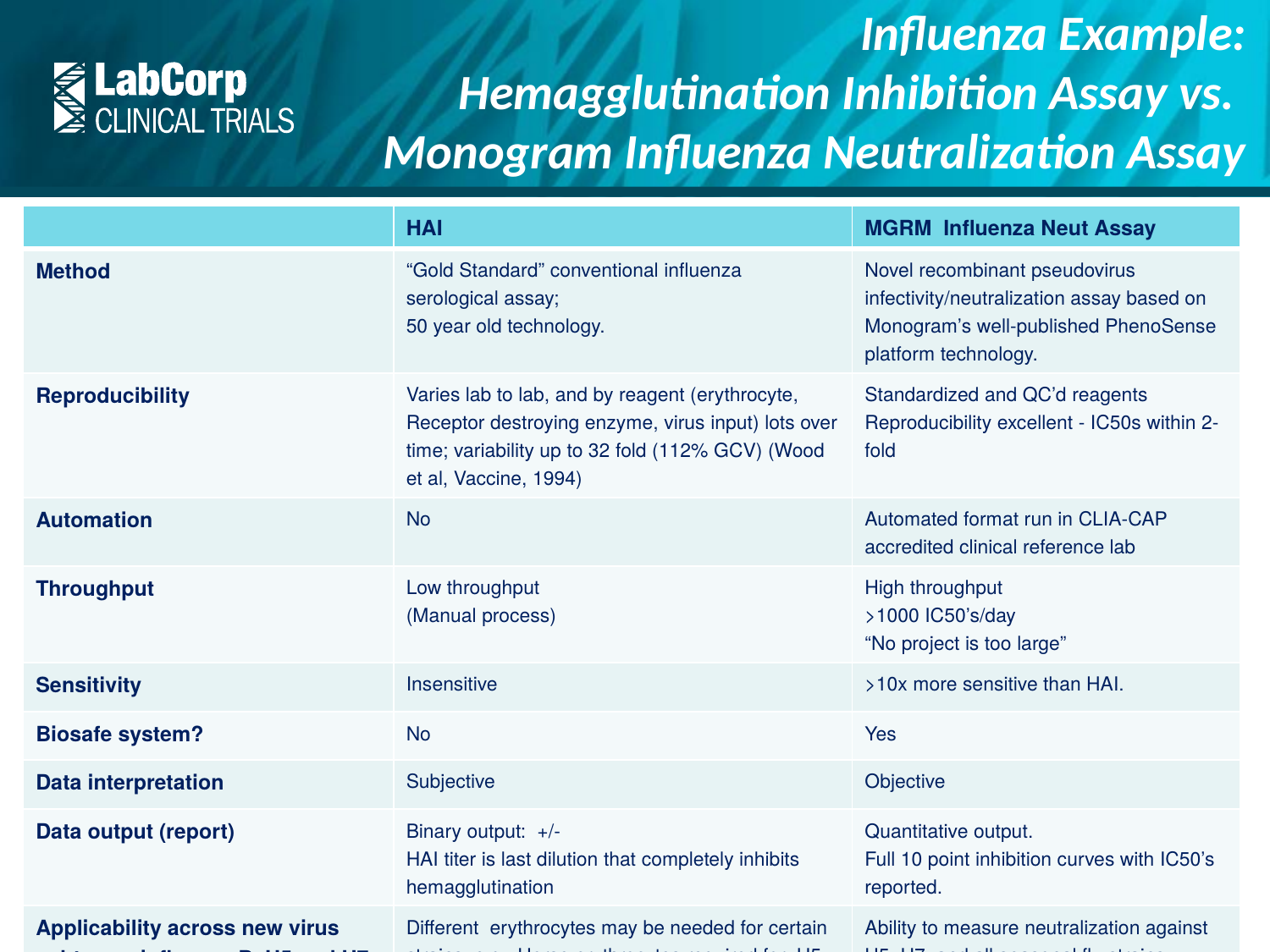

# Influenza Example: Hemagglutination Inhibition Assay vs. Monogram Influenza Neutralization Assay
|  | HAI | MGRM Influenza Neut Assay |
| --- | --- | --- |
| Method | “Gold Standard” conventional influenza serological assay; 50 year old technology. | Novel recombinant pseudovirus infectivity/neutralization assay based on Monogram’s well-published PhenoSense platform technology. |
| Reproducibility | Varies lab to lab, and by reagent (erythrocyte, Receptor destroying enzyme, virus input) lots over time; variability up to 32 fold (112% GCV) (Wood et al, Vaccine, 1994) | Standardized and QC’d reagents Reproducibility excellent - IC50s within 2-fold |
| Automation | No | Automated format run in CLIA-CAP accredited clinical reference lab |
| Throughput | Low throughput (Manual process) | High throughput >1000 IC50’s/day “No project is too large” |
| Sensitivity | Insensitive | >10x more sensitive than HAI. |
| Biosafe system? | No | Yes |
| Data interpretation | Subjective | Objective |
| Data output (report) | Binary output: +/- HAI titer is last dilution that completely inhibits hemagglutination | Quantitative output. Full 10 point inhibition curves with IC50’s reported. |
| Applicability across new virus subtypes, influenza B, H5 and H7 | Different erythrocytes may be needed for certain strains, e.g. Horse erythrocytes required for H5, H7 | Ability to measure neutralization against H5, H7, and all seasonal flu strains without modification to platform |